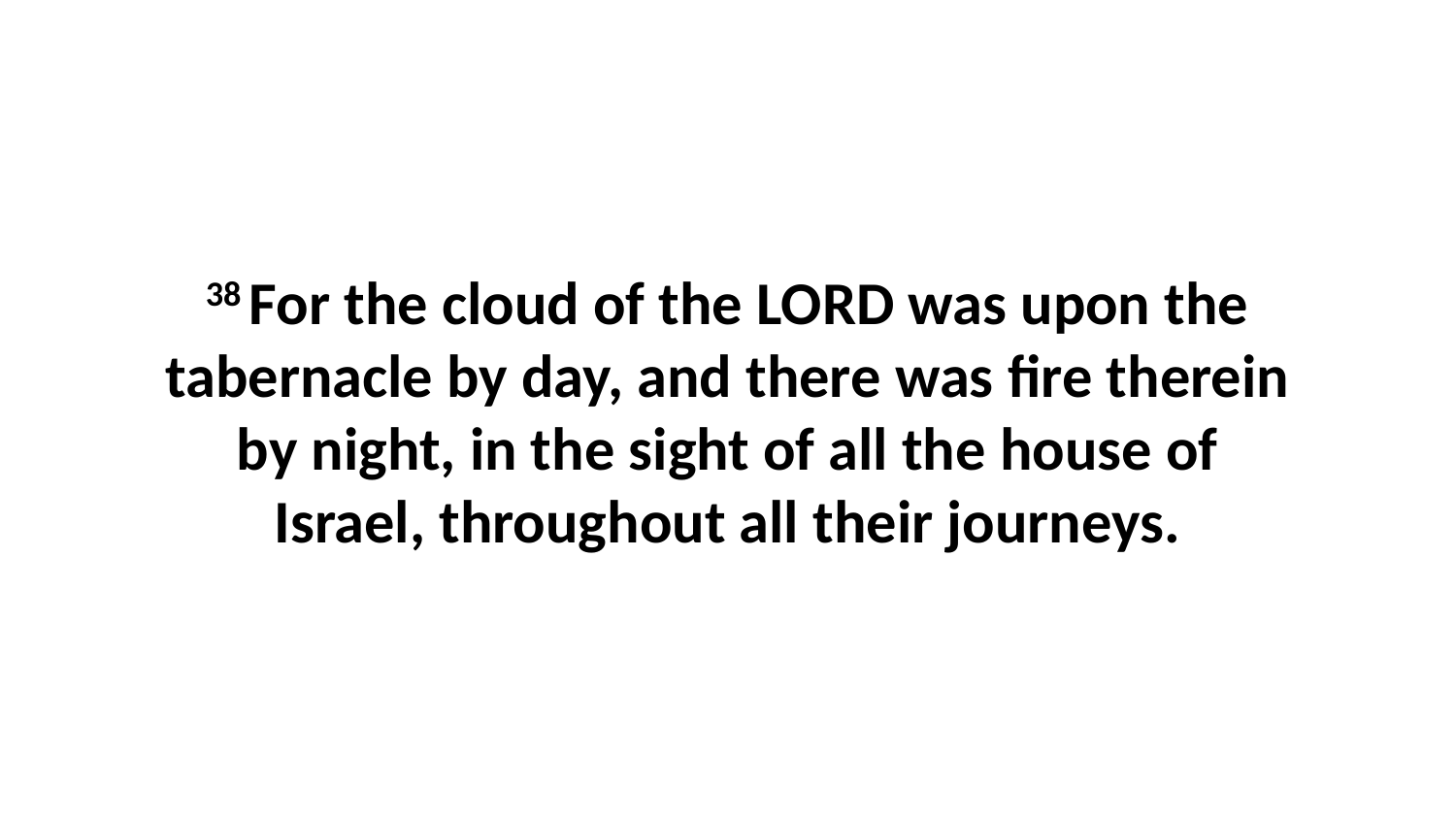

38 For the cloud of the LORD was upon the tabernacle by day, and there was fire therein by night, in the sight of all the house of Israel, throughout all their journeys.